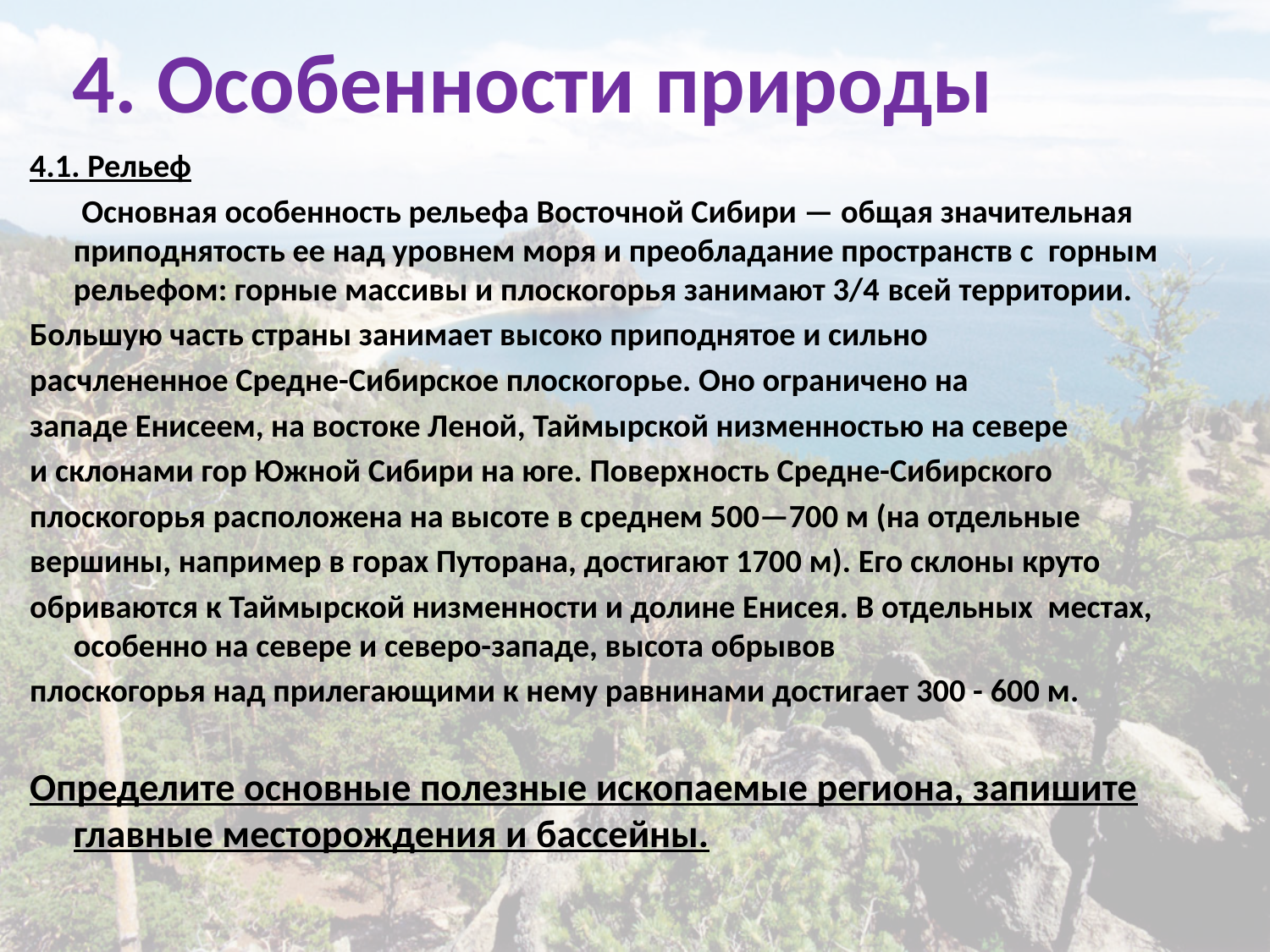

# 4. Особенности природы
4.1. Рельеф
       Основная особенность рельефа Восточной Сибири — общая значительная приподнятость ее над уровнем моря и преобладание пространств с  горным рельефом: горные массивы и плоскогорья занимают 3/4 всей территории.
Большую часть страны занимает высоко приподнятое и сильно
расчлененное Средне-Сибирское плоскогорье. Оно ограничено на
западе Енисеем, на востоке Леной, Таймырской низменностью на севере
и скло­нами гор Южной Сибири на юге. Поверх­ность Средне-Сибирского
плоскогорья рас­положена на высоте в среднем 500—700 м (на отдельные
вершины, например в горах Путорана, достигают 1700 м). Его склоны круто
обриваются к Таймырской низмен­ности и долине Енисея. В отдельных  местах, особенно на севере и северо-западе, высота обрывов
плоскогорья над прилегающими к нему равнинами достигает 300 - 600 м.

Определите основные полезные ископаемые региона, запишите главные месторождения и бассейны.